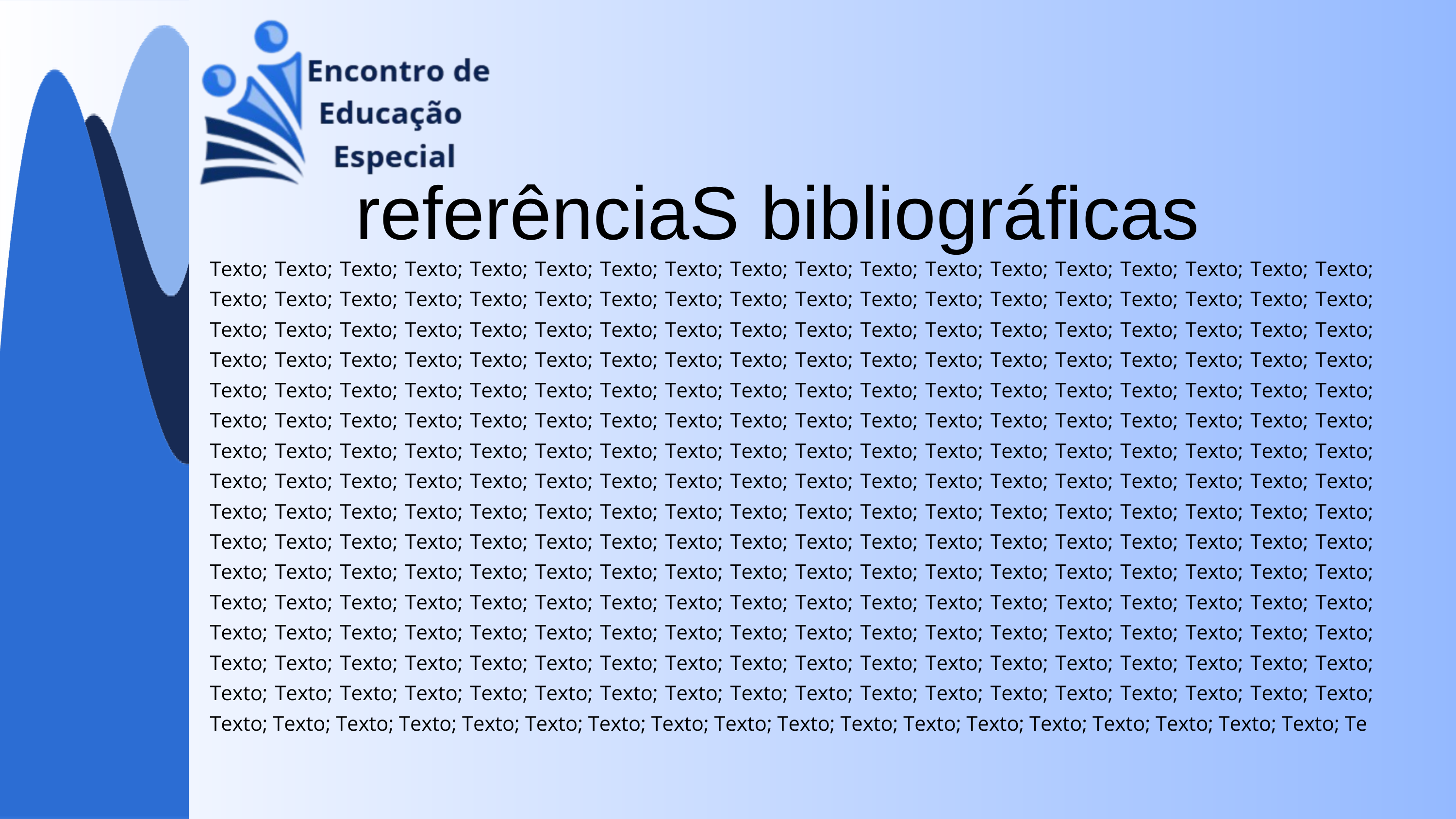

referênciaS bibliográficas
Texto; Texto; Texto; Texto; Texto; Texto; Texto; Texto; Texto; Texto; Texto; Texto; Texto; Texto; Texto; Texto; Texto; Texto; Texto; Texto; Texto; Texto; Texto; Texto; Texto; Texto; Texto; Texto; Texto; Texto; Texto; Texto; Texto; Texto; Texto; Texto; Texto; Texto; Texto; Texto; Texto; Texto; Texto; Texto; Texto; Texto; Texto; Texto; Texto; Texto; Texto; Texto; Texto; Texto; Texto; Texto; Texto; Texto; Texto; Texto; Texto; Texto; Texto; Texto; Texto; Texto; Texto; Texto; Texto; Texto; Texto; Texto; Texto; Texto; Texto; Texto; Texto; Texto; Texto; Texto; Texto; Texto; Texto; Texto; Texto; Texto; Texto; Texto; Texto; Texto; Texto; Texto; Texto; Texto; Texto; Texto; Texto; Texto; Texto; Texto; Texto; Texto; Texto; Texto; Texto; Texto; Texto; Texto; Texto; Texto; Texto; Texto; Texto; Texto; Texto; Texto; Texto; Texto; Texto; Texto; Texto; Texto; Texto; Texto; Texto; Texto; Texto; Texto; Texto; Texto; Texto; Texto; Texto; Texto; Texto; Texto; Texto; Texto; Texto; Texto; Texto; Texto; Texto; Texto; Texto; Texto; Texto; Texto; Texto; Texto; Texto; Texto; Texto; Texto; Texto; Texto; Texto; Texto; Texto; Texto; Texto; Texto; Texto; Texto; Texto; Texto; Texto; Texto; Texto; Texto; Texto; Texto; Texto; Texto; Texto; Texto; Texto; Texto; Texto; Texto; Texto; Texto; Texto; Texto; Texto; Texto; Texto; Texto; Texto; Texto; Texto; Texto; Texto; Texto; Texto; Texto; Texto; Texto; Texto; Texto; Texto; Texto; Texto; Texto; Texto; Texto; Texto; Texto; Texto; Texto; Texto; Texto; Texto; Texto; Texto; Texto; Texto; Texto; Texto; Texto; Texto; Texto; Texto; Texto; Texto; Texto; Texto; Texto; Texto; Texto; Texto; Texto; Texto; Texto; Texto; Texto; Texto; Texto; Texto; Texto; Texto; Texto; Texto; Texto; Texto; Texto; Texto; Texto; Texto; Texto; Texto; Texto; Texto; Texto; Texto; Texto; Texto; Texto; Texto; Texto; Texto; Texto; Texto; Texto; Texto; Texto; Texto; Texto; Texto; Texto; Texto; Texto; Texto; Texto; Texto; Texto; Texto; Texto; Texto; Texto; Texto; Texto; Texto; Texto; Texto; Texto; Texto; Texto; Te